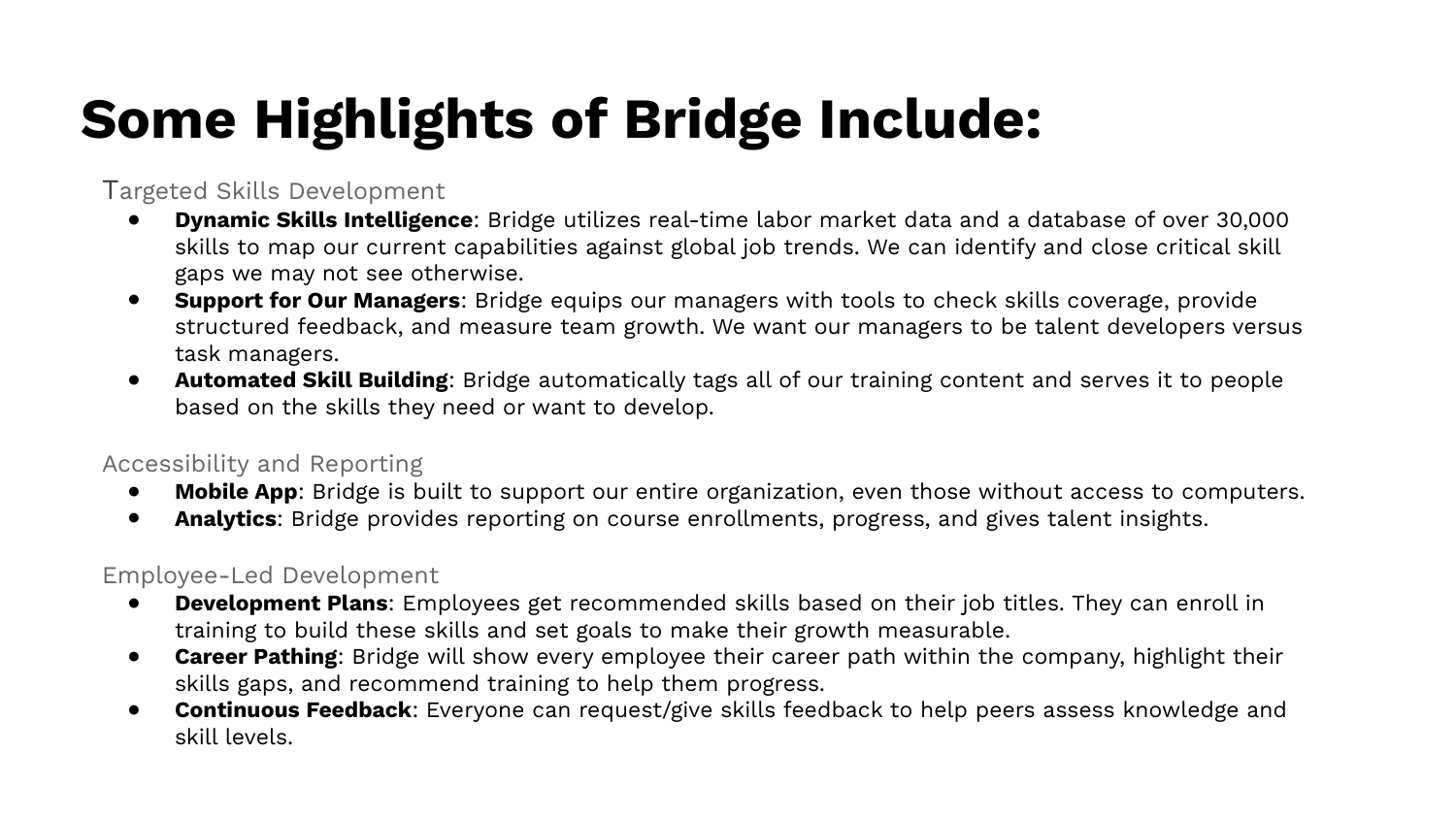

# Some Highlights of Bridge Include:
Targeted Skills Development
Dynamic Skills Intelligence: Bridge utilizes real-time labor market data and a database of over 30,000 skills to map our current capabilities against global job trends. We can identify and close critical skill gaps we may not see otherwise.
Support for Our Managers: Bridge equips our managers with tools to check skills coverage, provide structured feedback, and measure team growth. We want our managers to be talent developers versus task managers.
Automated Skill Building: Bridge automatically tags all of our training content and serves it to people based on the skills they need or want to develop.

Accessibility and Reporting
Mobile App: Bridge is built to support our entire organization, even those without access to computers.
Analytics: Bridge provides reporting on course enrollments, progress, and gives talent insights.

Employee-Led Development
Development Plans: Employees get recommended skills based on their job titles. They can enroll in training to build these skills and set goals to make their growth measurable.
Career Pathing: Bridge will show every employee their career path within the company, highlight their skills gaps, and recommend training to help them progress.
Continuous Feedback: Everyone can request/give skills feedback to help peers assess knowledge and skill levels.